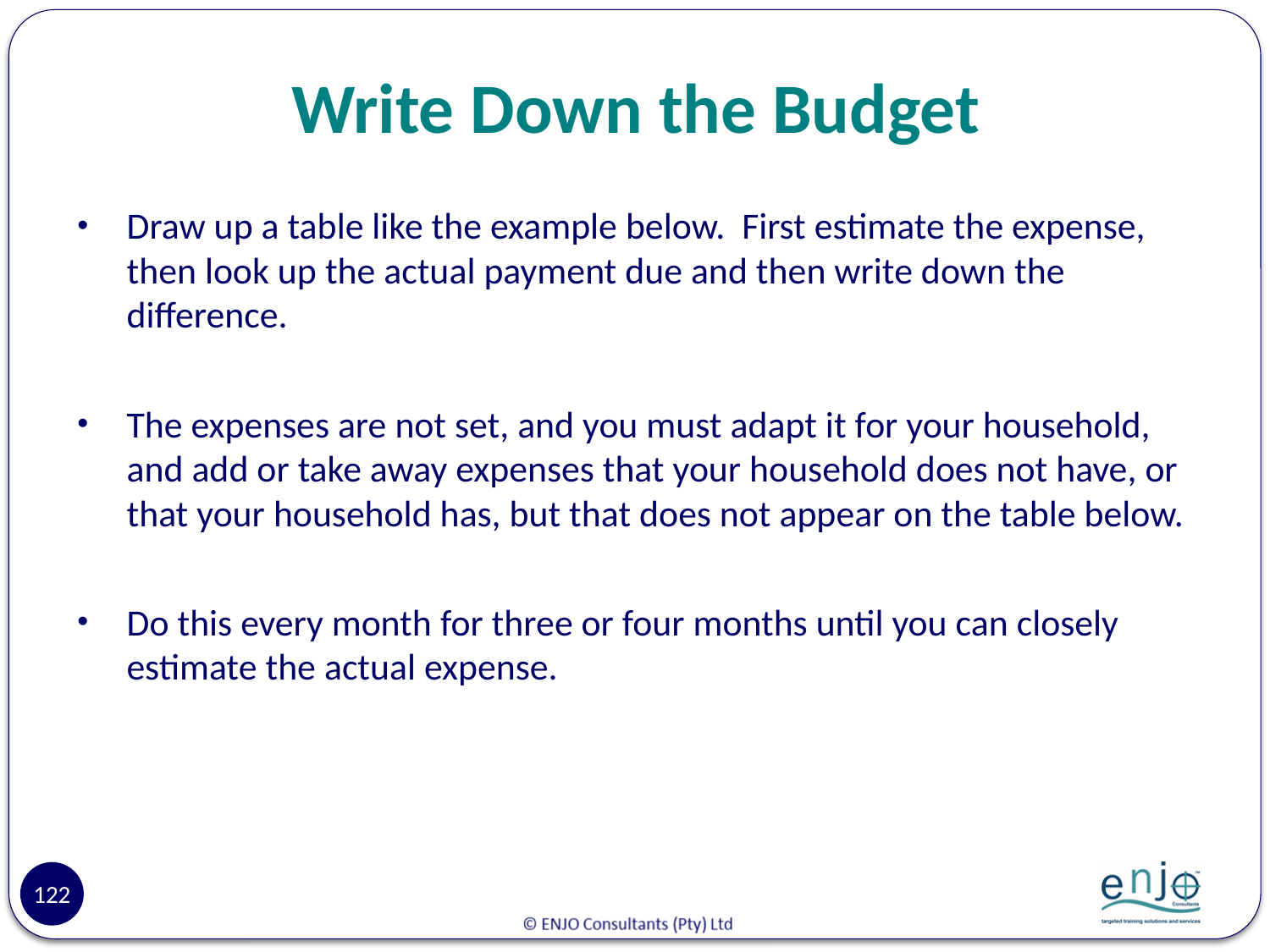

# Write Down the Budget
Draw up a table like the example below.  First estimate the expense, then look up the actual payment due and then write down the difference.

The expenses are not set, and you must adapt it for your household, and add or take away expenses that your household does not have, or that your household has, but that does not appear on the table below.

Do this every month for three or four months until you can closely estimate the actual expense.
122